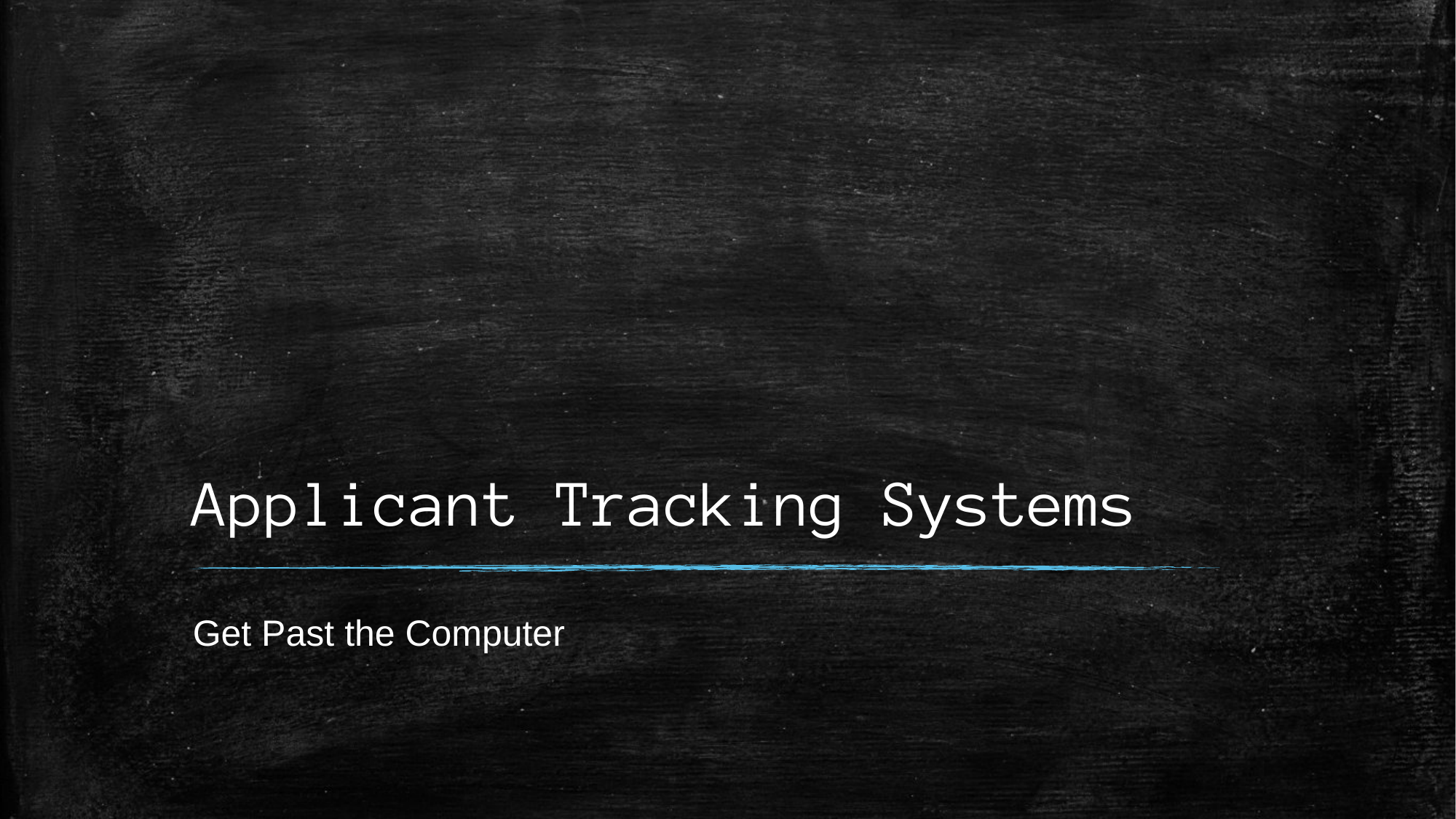

# Applicant Tracking Systems
Get Past the Computer